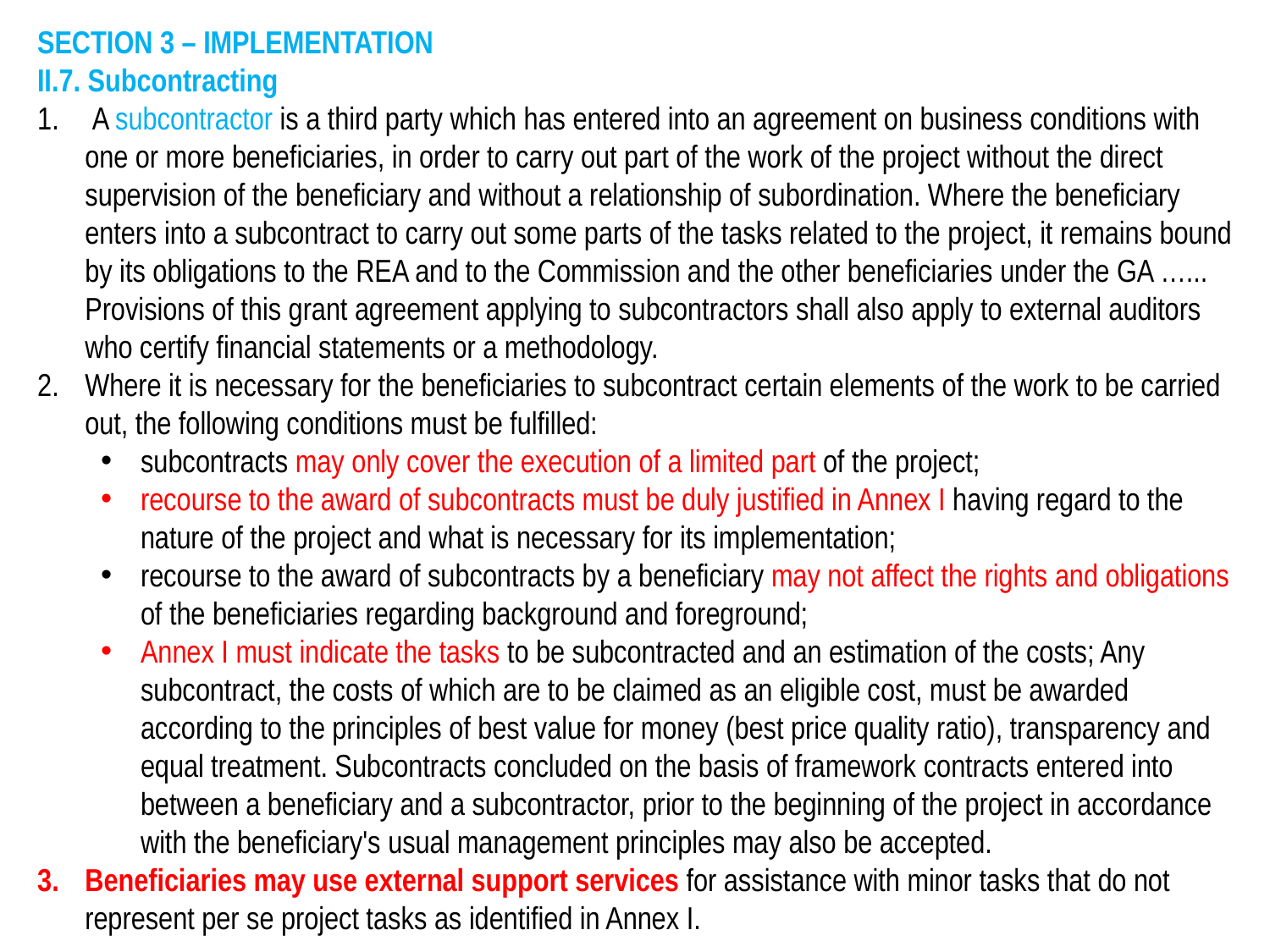

SECTION 3 – IMPLEMENTATION
II.7. Subcontracting
 A subcontractor is a third party which has entered into an agreement on business conditions with one or more beneficiaries, in order to carry out part of the work of the project without the direct supervision of the beneficiary and without a relationship of subordination. Where the beneficiary enters into a subcontract to carry out some parts of the tasks related to the project, it remains bound by its obligations to the REA and to the Commission and the other beneficiaries under the GA …... Provisions of this grant agreement applying to subcontractors shall also apply to external auditors who certify financial statements or a methodology.
Where it is necessary for the beneficiaries to subcontract certain elements of the work to be carried out, the following conditions must be fulfilled:
subcontracts may only cover the execution of a limited part of the project;
recourse to the award of subcontracts must be duly justified in Annex I having regard to the nature of the project and what is necessary for its implementation;
recourse to the award of subcontracts by a beneficiary may not affect the rights and obligations of the beneficiaries regarding background and foreground;
Annex I must indicate the tasks to be subcontracted and an estimation of the costs; Any subcontract, the costs of which are to be claimed as an eligible cost, must be awarded according to the principles of best value for money (best price quality ratio), transparency and equal treatment. Subcontracts concluded on the basis of framework contracts entered into between a beneficiary and a subcontractor, prior to the beginning of the project in accordance with the beneficiary's usual management principles may also be accepted.
Beneficiaries may use external support services for assistance with minor tasks that do not represent per se project tasks as identified in Annex I.